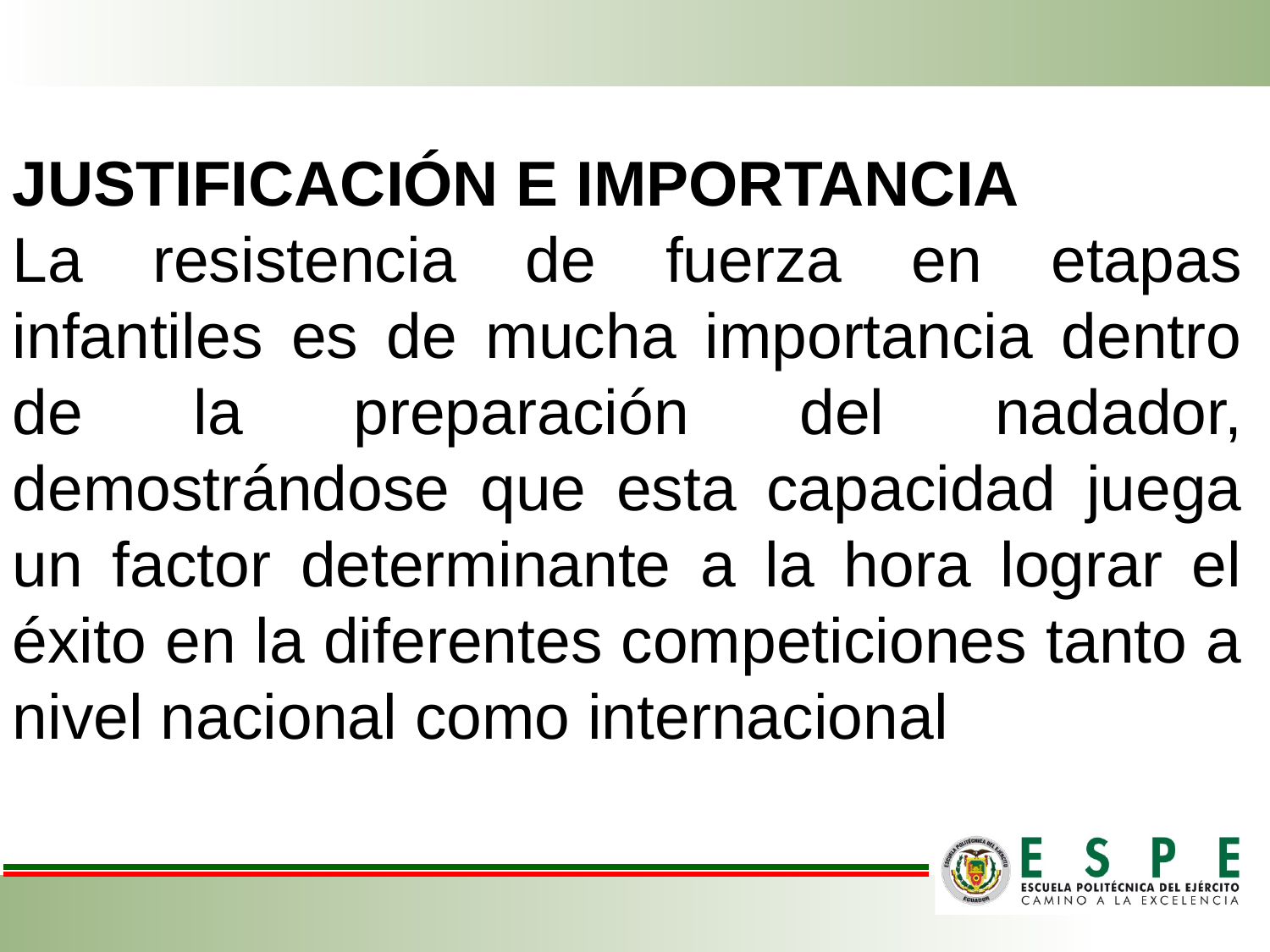

JUSTIFICACIÓN E IMPORTANCIA
La resistencia de fuerza en etapas infantiles es de mucha importancia dentro de la preparación del nadador, demostrándose que esta capacidad juega un factor determinante a la hora lograr el éxito en la diferentes competiciones tanto a nivel nacional como internacional